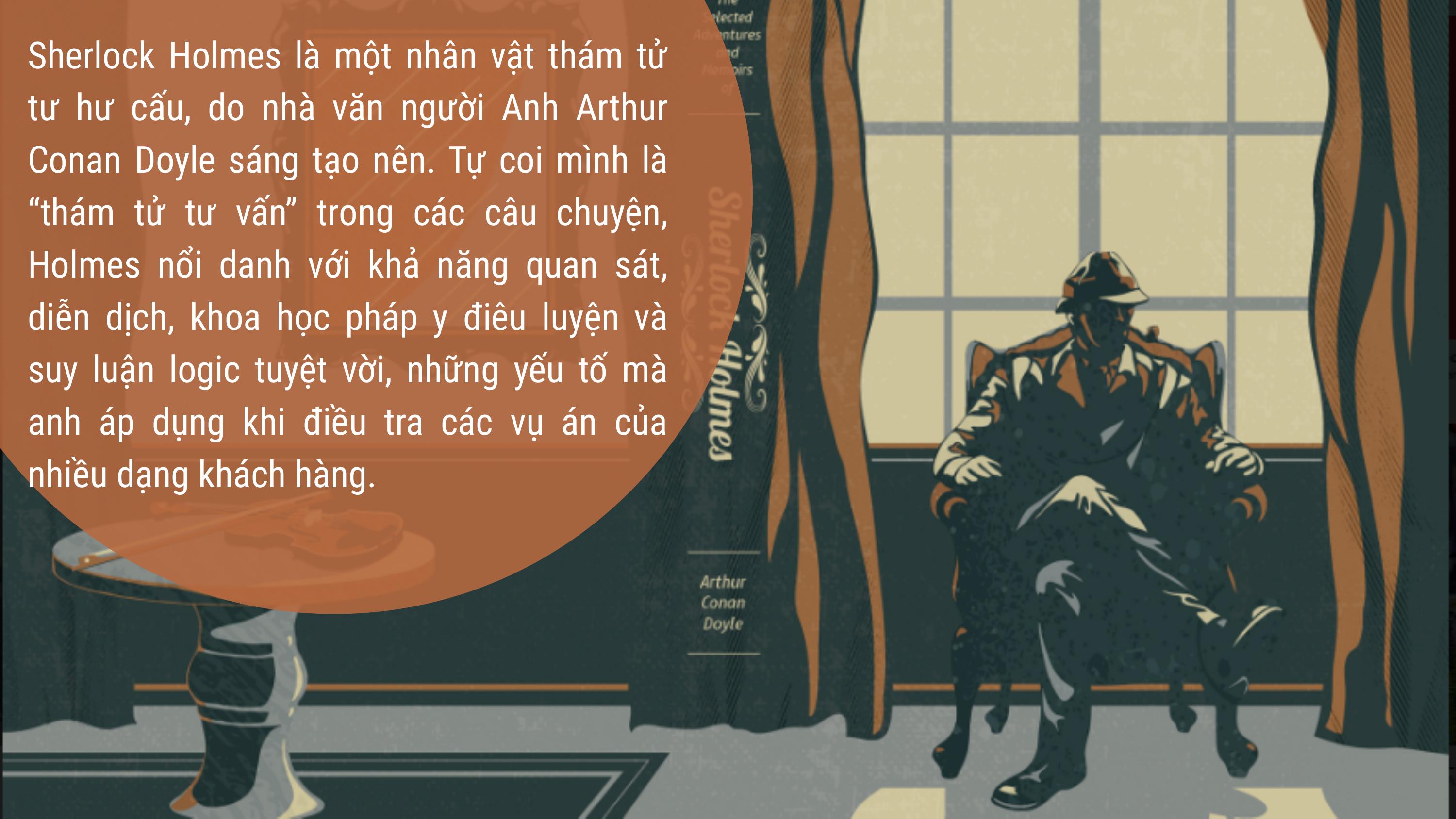

Sherlock Holmes là một nhân vật thám tử tư hư cấu, do nhà văn người Anh Arthur Conan Doyle sáng tạo nên. Tự coi mình là “thám tử tư vấn” trong các câu chuyện, Holmes nổi danh với khả năng quan sát, diễn dịch, khoa học pháp y điêu luyện và suy luận logic tuyệt vời, những yếu tố mà anh áp dụng khi điều tra các vụ án của nhiều dạng khách hàng.